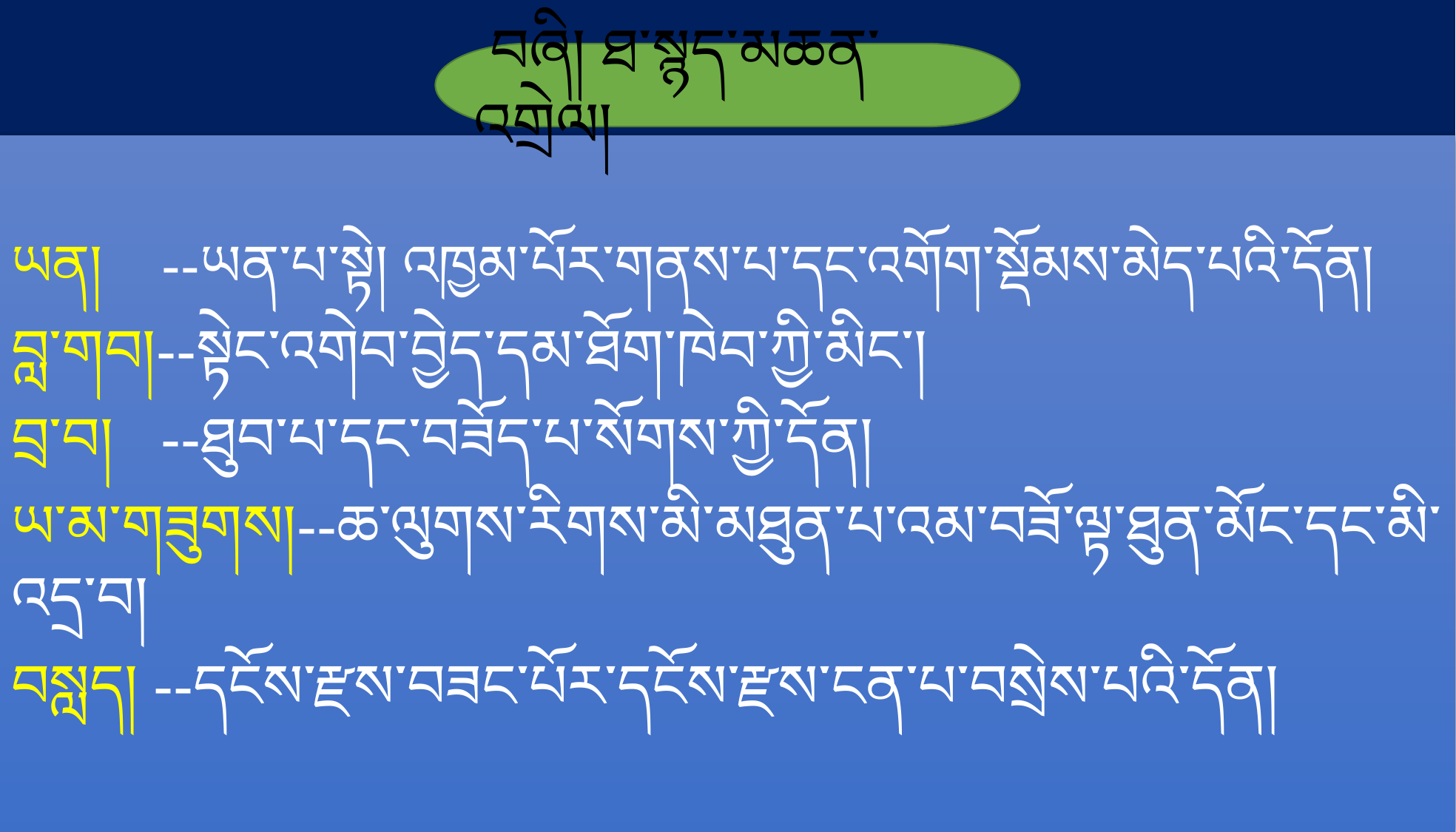

བཞི། ཐ་སྙད་མཆན་འགྲེལ།

ཡན།    --ཡན་པ་སྟེ། འཁྱམ་པོར་གནས་པ་དང་འགོག་སྡོམས་མེད་པའི་དོན།
བླ་གབ།--སྟེང་འགེབ་བྱེད་དམ་ཐོག་ཁེབ་ཀྱི་མིང་།
བྲ་བ།   --ཐུབ་པ་དང་བཟོད་པ་སོགས་ཀྱི་དོན།
ཡ་མ་གཟུགས།--ཆ་ལུགས་རིགས་མི་མཐུན་པ་འམ་བཟོ་ལྟ་ཐུན་མོང་དང་མི་འདྲ་བ།
བསླད། --དངོས་རྫས་བཟང་པོར་དངོས་རྫས་ངན་པ་བསྲེས་པའི་དོན།